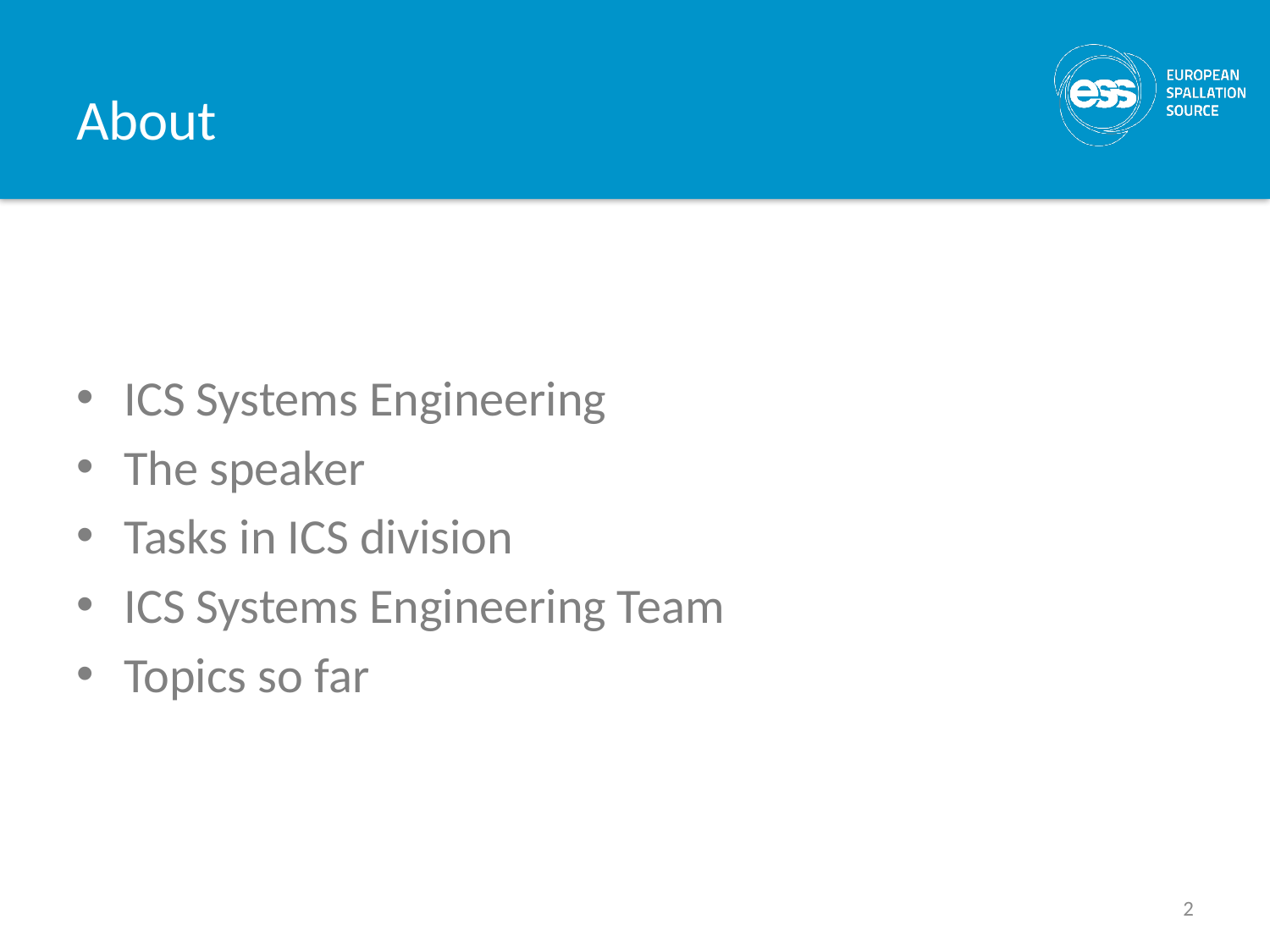

# About

ICS Systems Engineering
The speaker
Tasks in ICS division
ICS Systems Engineering Team
Topics so far

2